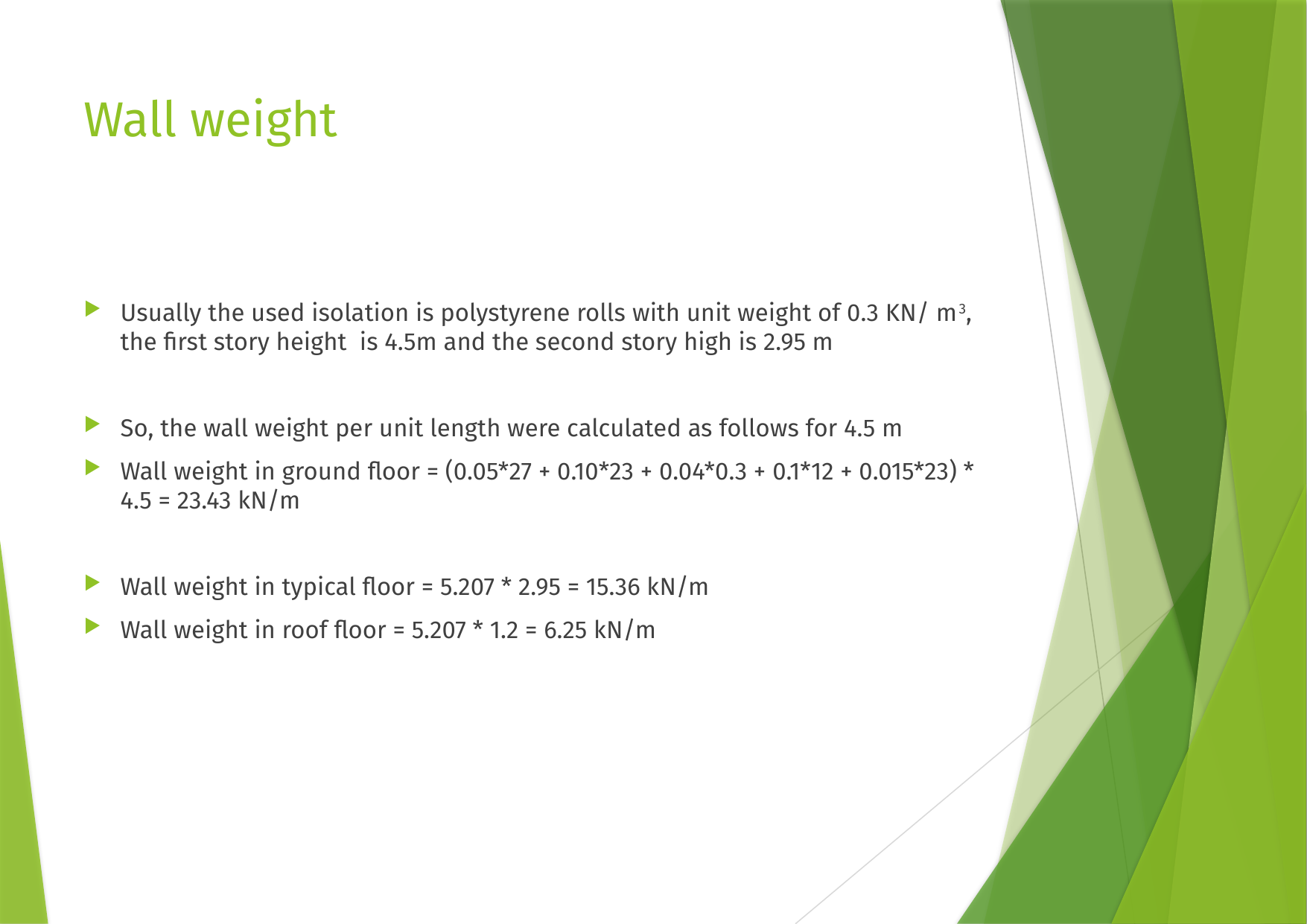

# Wall weight
Usually the used isolation is polystyrene rolls with unit weight of 0.3 KN/ m3, the first story height  is 4.5m and the second story high is 2.95 m

So, the wall weight per unit length were calculated as follows for 4.5 m
Wall weight in ground floor = (0.05*27 + 0.10*23 + 0.04*0.3 + 0.1*12 + 0.015*23) * 4.5 = 23.43 kN/m

Wall weight in typical floor = 5.207 * 2.95 = 15.36 kN/m
Wall weight in roof floor = 5.207 * 1.2 = 6.25 kN/m